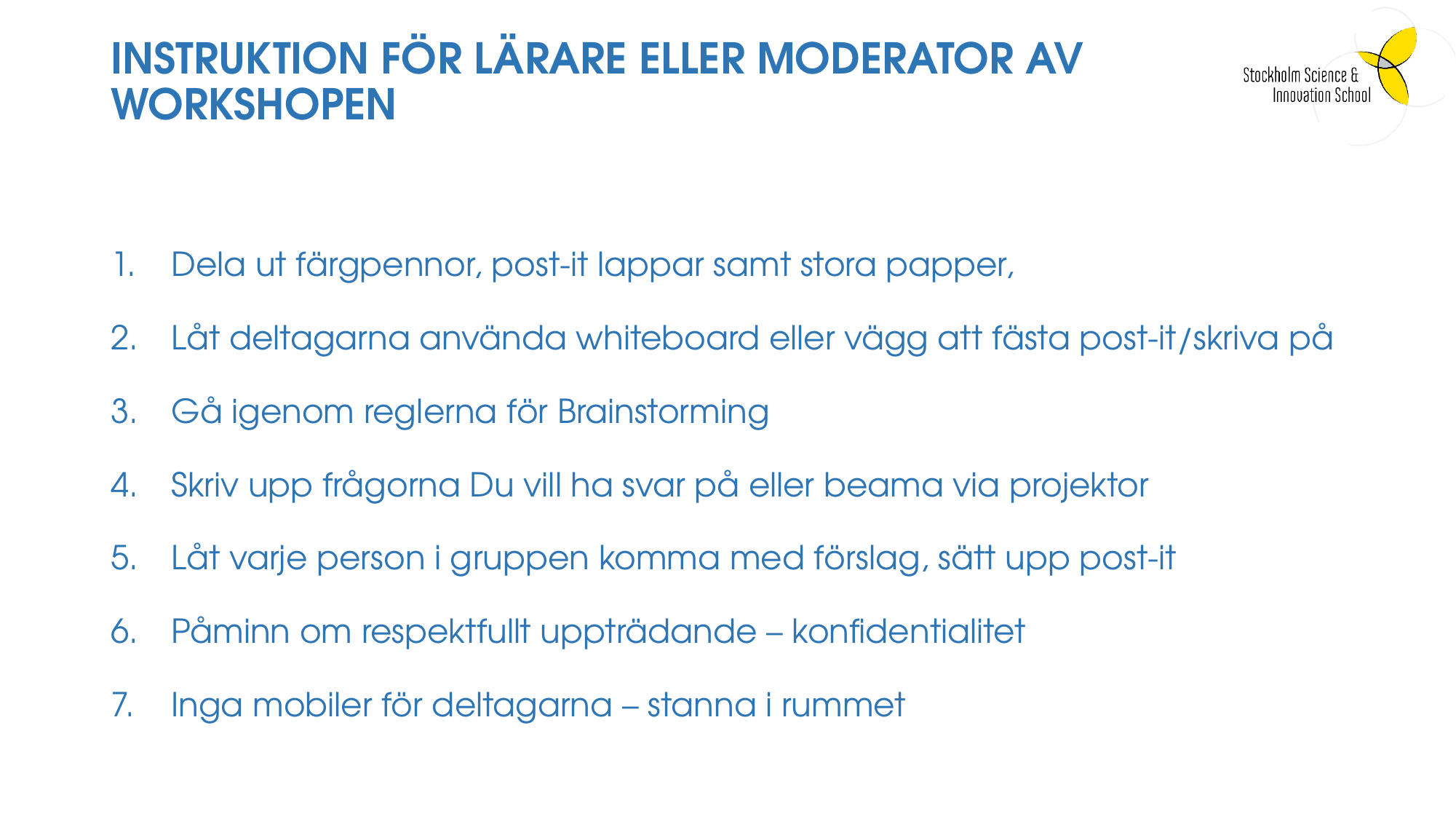

# INSTRUKTION FÖR LÄRARE ELLER MODERATOR AV WORKSHOPEN
Dela ut färgpennor, post-it lappar samt stora papper,
Låt deltagarna använda whiteboard eller vägg att fästa post-it/skriva på
Gå igenom reglerna för Brainstorming
Skriv upp frågorna Du vill ha svar på eller beama via projektor
Låt varje person i gruppen komma med förslag, sätt upp post-it
Påminn om respektfullt uppträdande – konfidentialitet
Inga mobiler för deltagarna – stanna i rummet